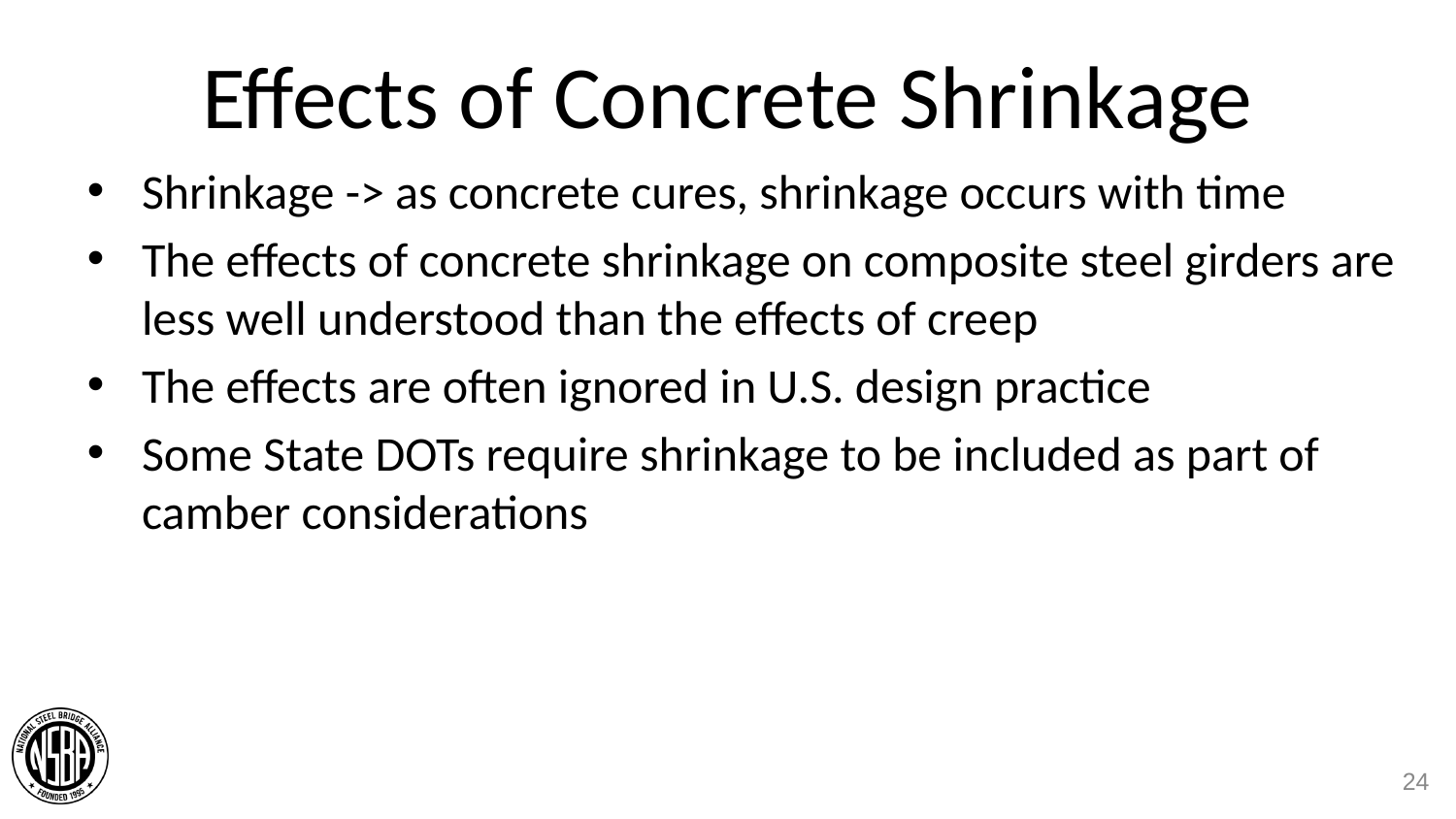

# Effects of Concrete Shrinkage
Shrinkage -> as concrete cures, shrinkage occurs with time
The effects of concrete shrinkage on composite steel girders are less well understood than the effects of creep
The effects are often ignored in U.S. design practice
Some State DOTs require shrinkage to be included as part of camber considerations
24